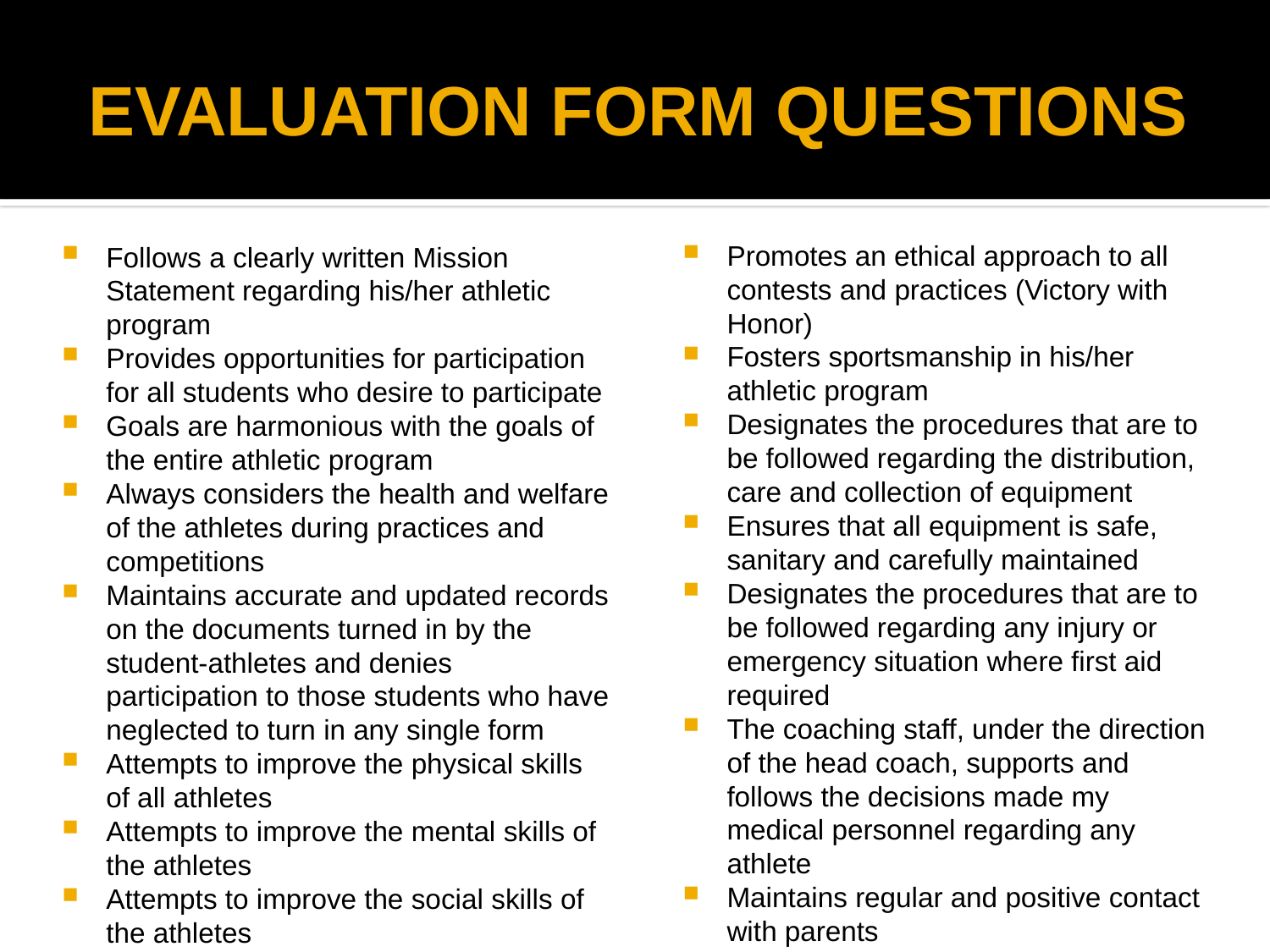

# EVALUATION FORM QUESTIONS
Promotes an ethical approach to all contests and practices (Victory with Honor)
Fosters sportsmanship in his/her athletic program
Designates the procedures that are to be followed regarding the distribution, care and collection of equipment
Ensures that all equipment is safe, sanitary and carefully maintained
Designates the procedures that are to be followed regarding any injury or emergency situation where first aid required
The coaching staff, under the direction of the head coach, supports and follows the decisions made my medical personnel regarding any athlete
Maintains regular and positive contact with parents
Follows a clearly written Mission Statement regarding his/her athletic program
Provides opportunities for participation for all students who desire to participate
Goals are harmonious with the goals of the entire athletic program
Always considers the health and welfare of the athletes during practices and competitions
Maintains accurate and updated records on the documents turned in by the student-athletes and denies participation to those students who have neglected to turn in any single form
Attempts to improve the physical skills of all athletes
Attempts to improve the mental skills of the athletes
Attempts to improve the social skills of the athletes